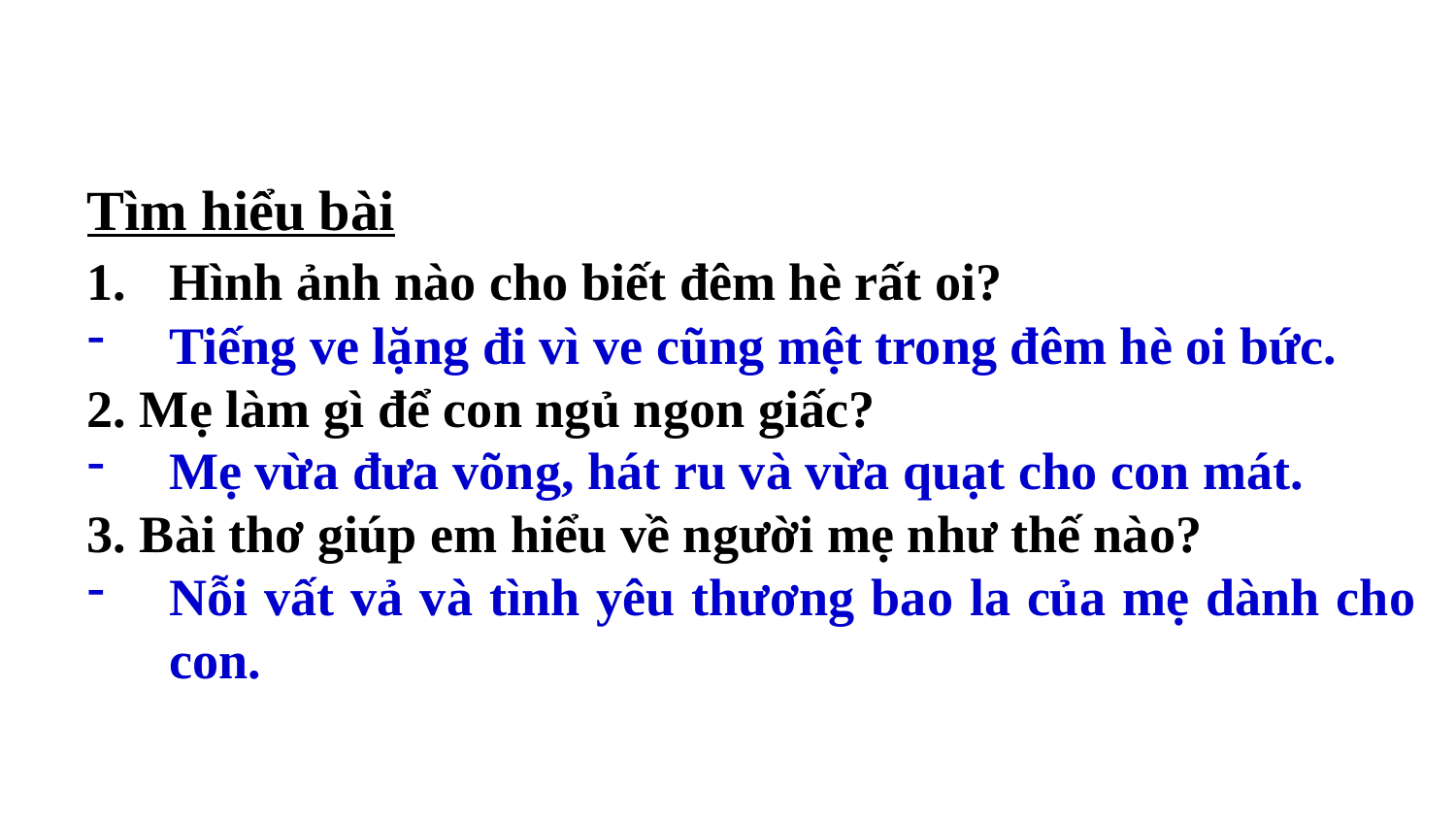

Tìm hiểu bài
Hình ảnh nào cho biết đêm hè rất oi?
Tiếng ve lặng đi vì ve cũng mệt trong đêm hè oi bức.
2. Mẹ làm gì để con ngủ ngon giấc?
Mẹ vừa đưa võng, hát ru và vừa quạt cho con mát.
3. Bài thơ giúp em hiểu về người mẹ như thế nào?
Nỗi vất vả và tình yêu thương bao la của mẹ dành cho con.